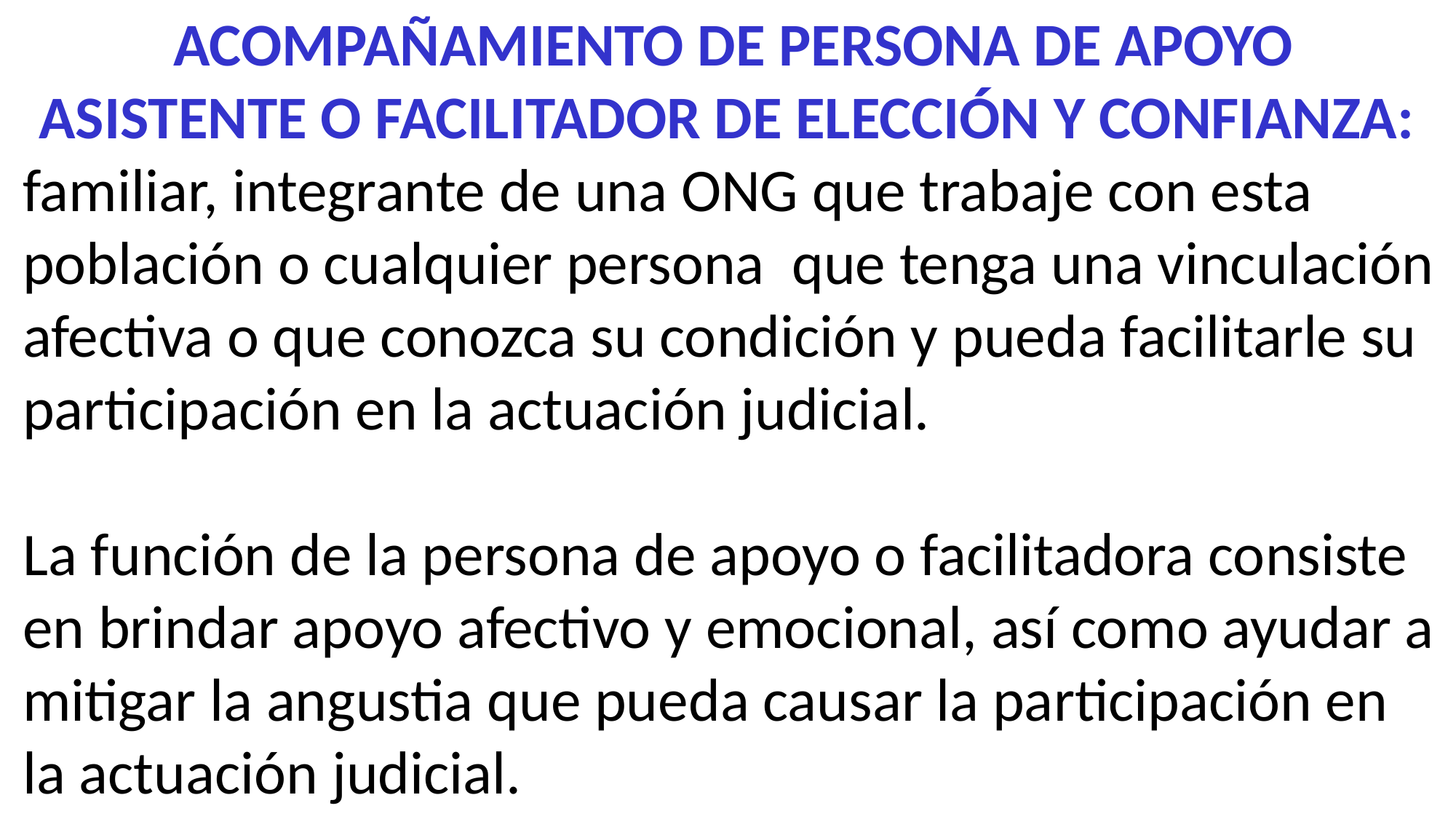

ACOMPAÑAMIENTO DE PERSONA DE APOYO
ASISTENTE O FACILITADOR DE ELECCIÓN Y CONFIANZA:
familiar, integrante de una ONG que trabaje con esta población o cualquier persona  que tenga una vinculación afectiva o que conozca su condición y pueda facilitarle su participación en la actuación judicial.

La función de la persona de apoyo o facilitadora consiste en brindar apoyo afectivo y emocional, así como ayudar a mitigar la angustia que pueda causar la participación en la actuación judicial.